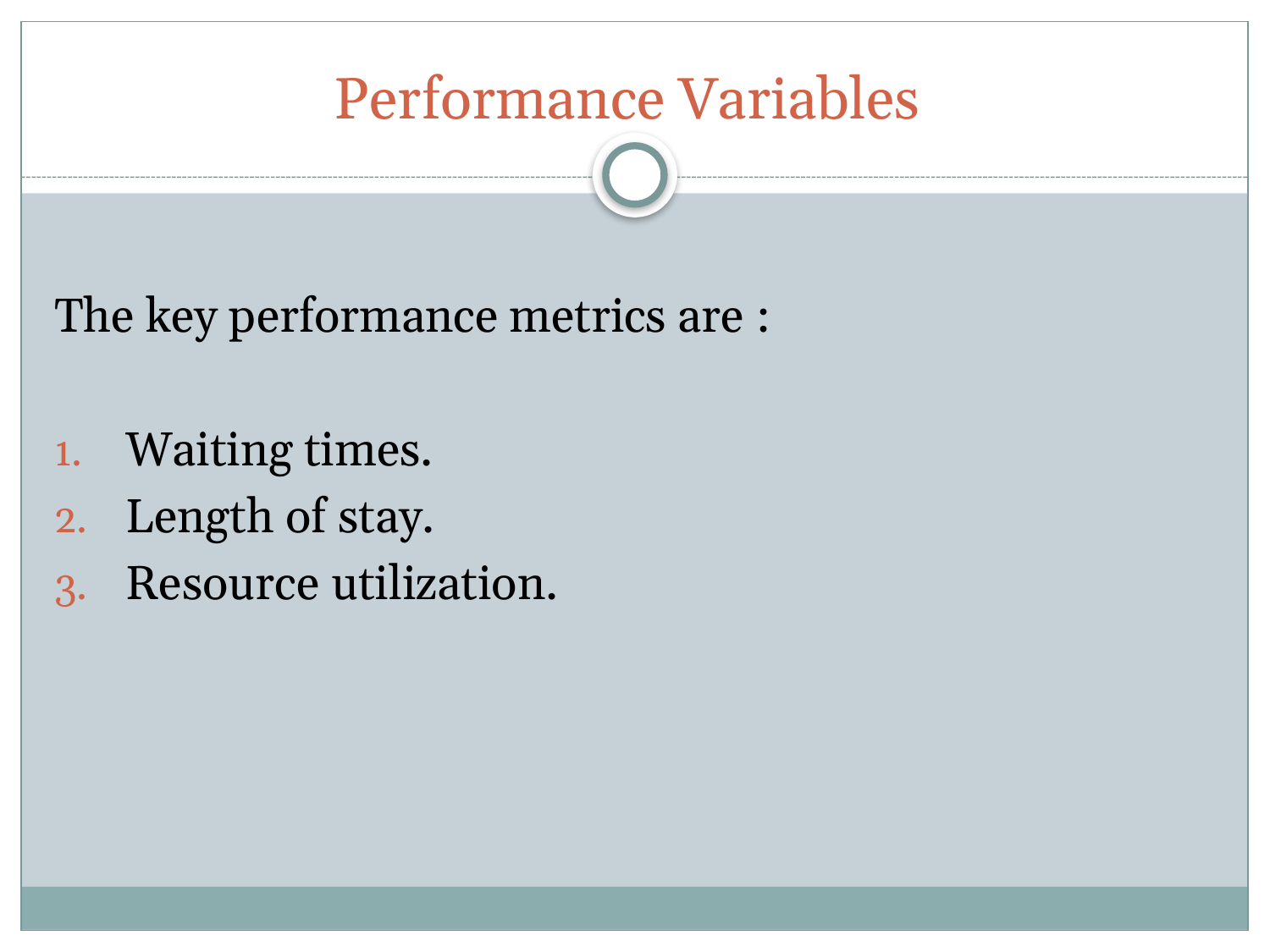

# Performance Variables

The key performance metrics are :

Waiting times.
Length of stay.
Resource utilization.